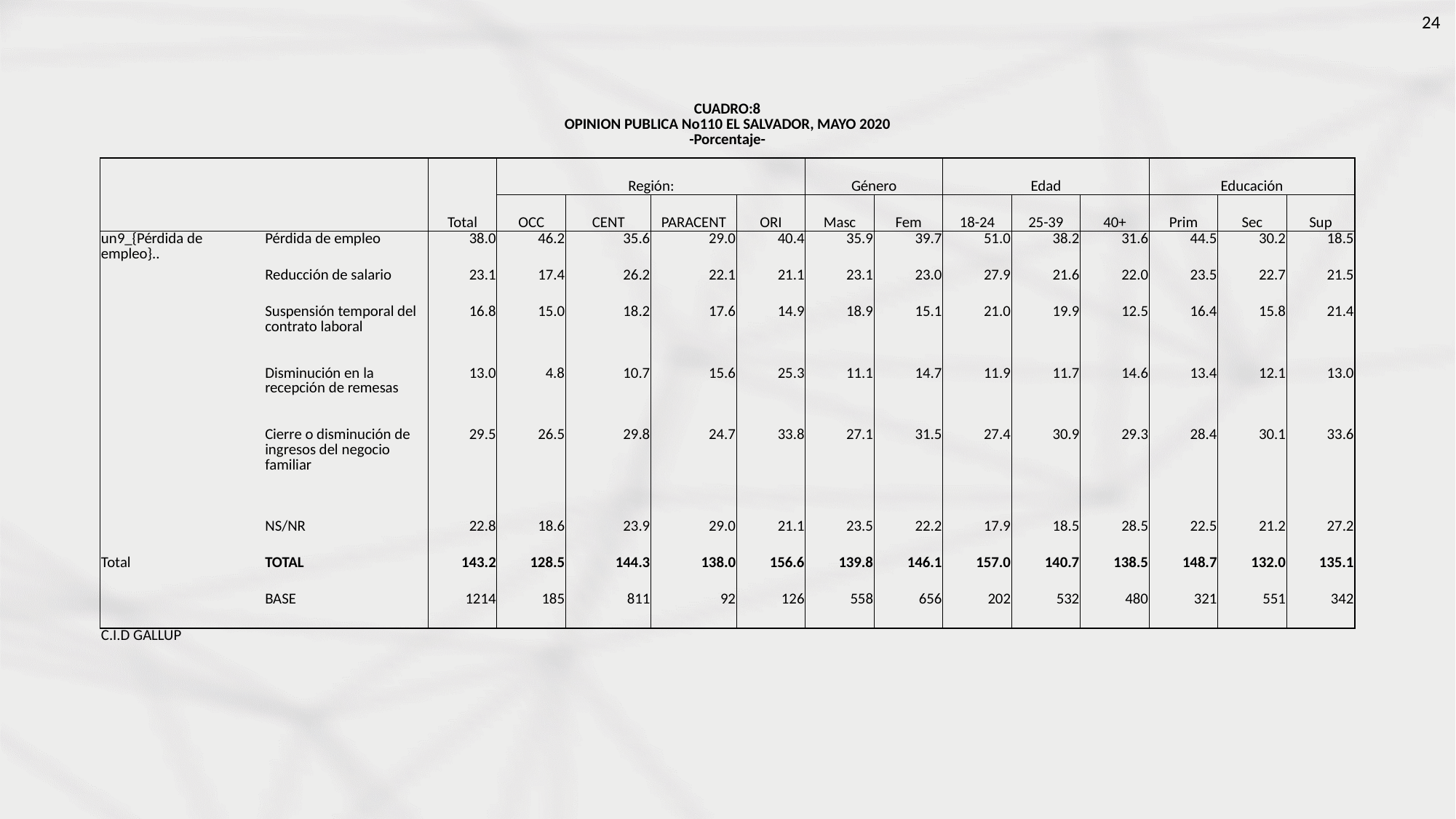

| CUADRO:8 OPINION PUBLICA No110 EL SALVADOR, MAYO 2020 -Porcentaje- |  |  |  |  |  |  |  |  |  |  |  |  |  |  |
| --- | --- | --- | --- | --- | --- | --- | --- | --- | --- | --- | --- | --- | --- | --- |
|  |  | Total | Región: |  |  |  | Género |  | Edad |  |  | Educación |  |  |
|  |  |  | OCC | CENT | PARACENT | ORI | Masc | Fem | 18-24 | 25-39 | 40+ | Prim | Sec | Sup |
| un9\_{Pérdida de empleo}.. | Pérdida de empleo | 38.0 | 46.2 | 35.6 | 29.0 | 40.4 | 35.9 | 39.7 | 51.0 | 38.2 | 31.6 | 44.5 | 30.2 | 18.5 |
|  | Reducción de salario | 23.1 | 17.4 | 26.2 | 22.1 | 21.1 | 23.1 | 23.0 | 27.9 | 21.6 | 22.0 | 23.5 | 22.7 | 21.5 |
|  | Suspensión temporal del contrato laboral | 16.8 | 15.0 | 18.2 | 17.6 | 14.9 | 18.9 | 15.1 | 21.0 | 19.9 | 12.5 | 16.4 | 15.8 | 21.4 |
|  | Disminución en la recepción de remesas | 13.0 | 4.8 | 10.7 | 15.6 | 25.3 | 11.1 | 14.7 | 11.9 | 11.7 | 14.6 | 13.4 | 12.1 | 13.0 |
|  | Cierre o disminución de ingresos del negocio familiar | 29.5 | 26.5 | 29.8 | 24.7 | 33.8 | 27.1 | 31.5 | 27.4 | 30.9 | 29.3 | 28.4 | 30.1 | 33.6 |
|  | NS/NR | 22.8 | 18.6 | 23.9 | 29.0 | 21.1 | 23.5 | 22.2 | 17.9 | 18.5 | 28.5 | 22.5 | 21.2 | 27.2 |
| Total | TOTAL | 143.2 | 128.5 | 144.3 | 138.0 | 156.6 | 139.8 | 146.1 | 157.0 | 140.7 | 138.5 | 148.7 | 132.0 | 135.1 |
|  | BASE | 1214 | 185 | 811 | 92 | 126 | 558 | 656 | 202 | 532 | 480 | 321 | 551 | 342 |
| C.I.D GALLUP |  |  |  |  |  |  |  |  |  |  |  |  |  |  |